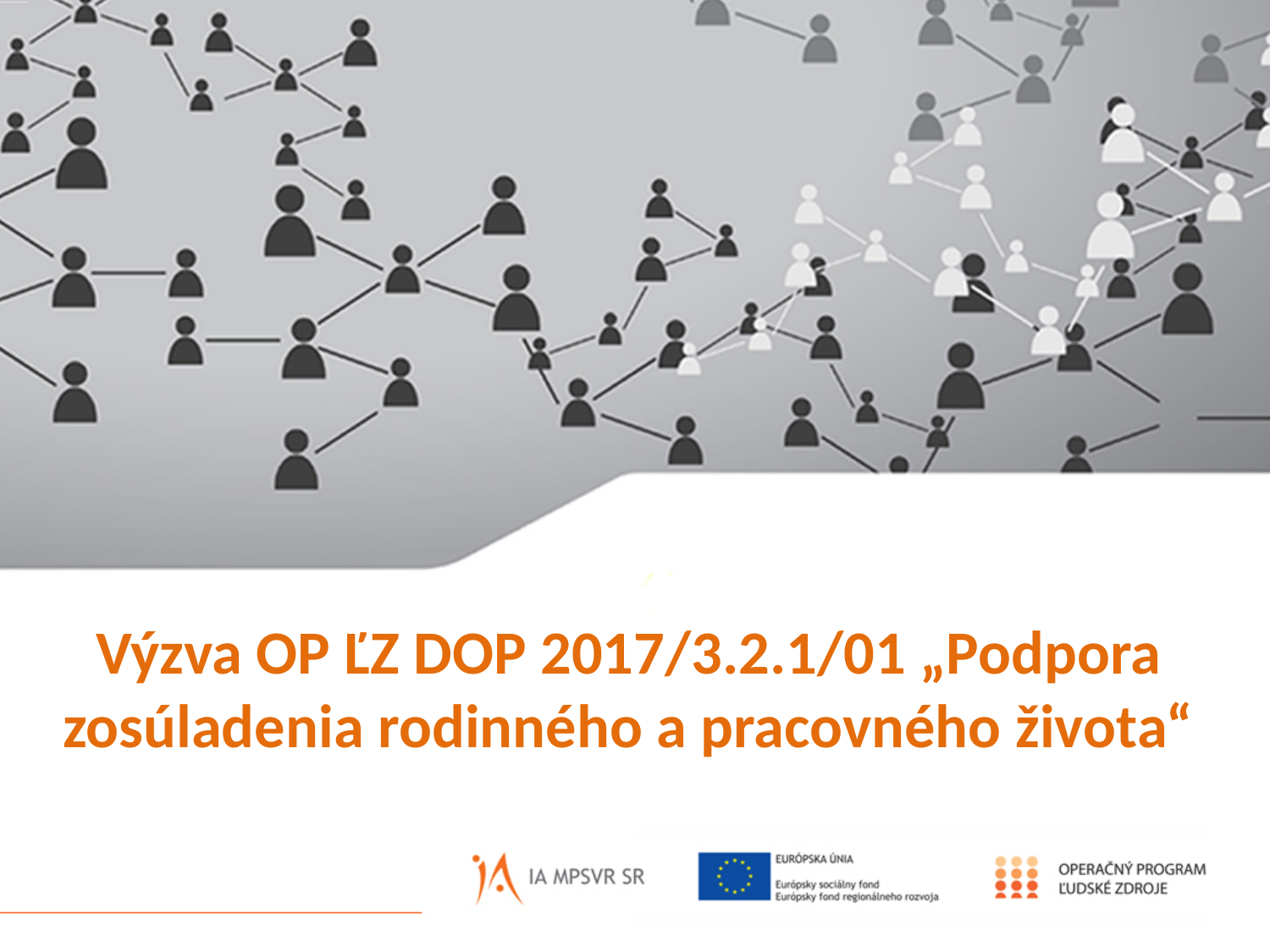

# Výzva OP ĽZ DOP 2017/3.2.1/01 „Podpora zosúladenia rodinného a pracovného života“